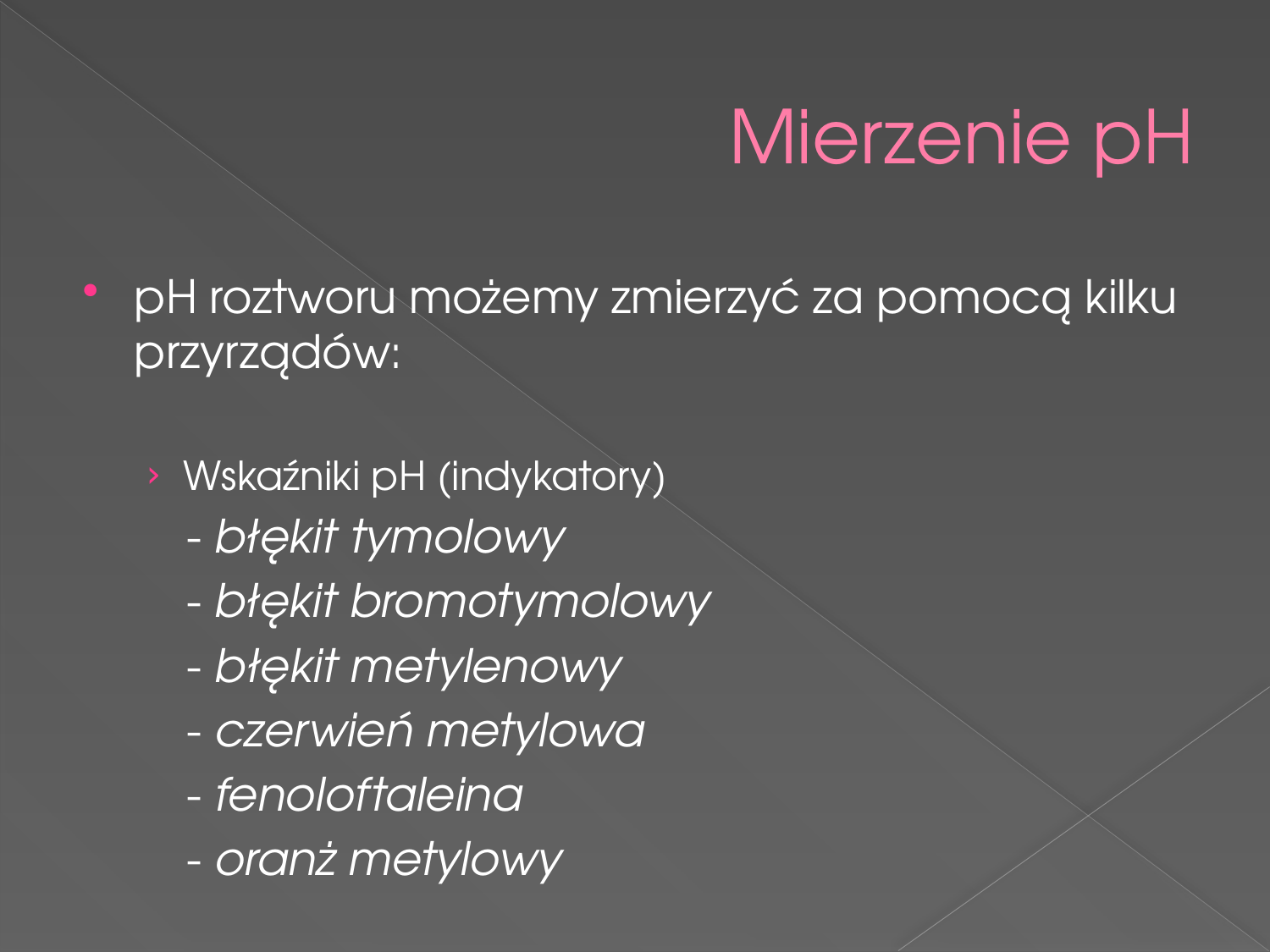

# Mierzenie pH
pH roztworu możemy zmierzyć za pomocą kilku przyrządów:

Wskaźniki pH (indykatory)
	- błękit tymolowy
	- błękit bromotymolowy
	- błękit metylenowy
	- czerwień metylowa
	- fenoloftaleina
	- oranż metylowy